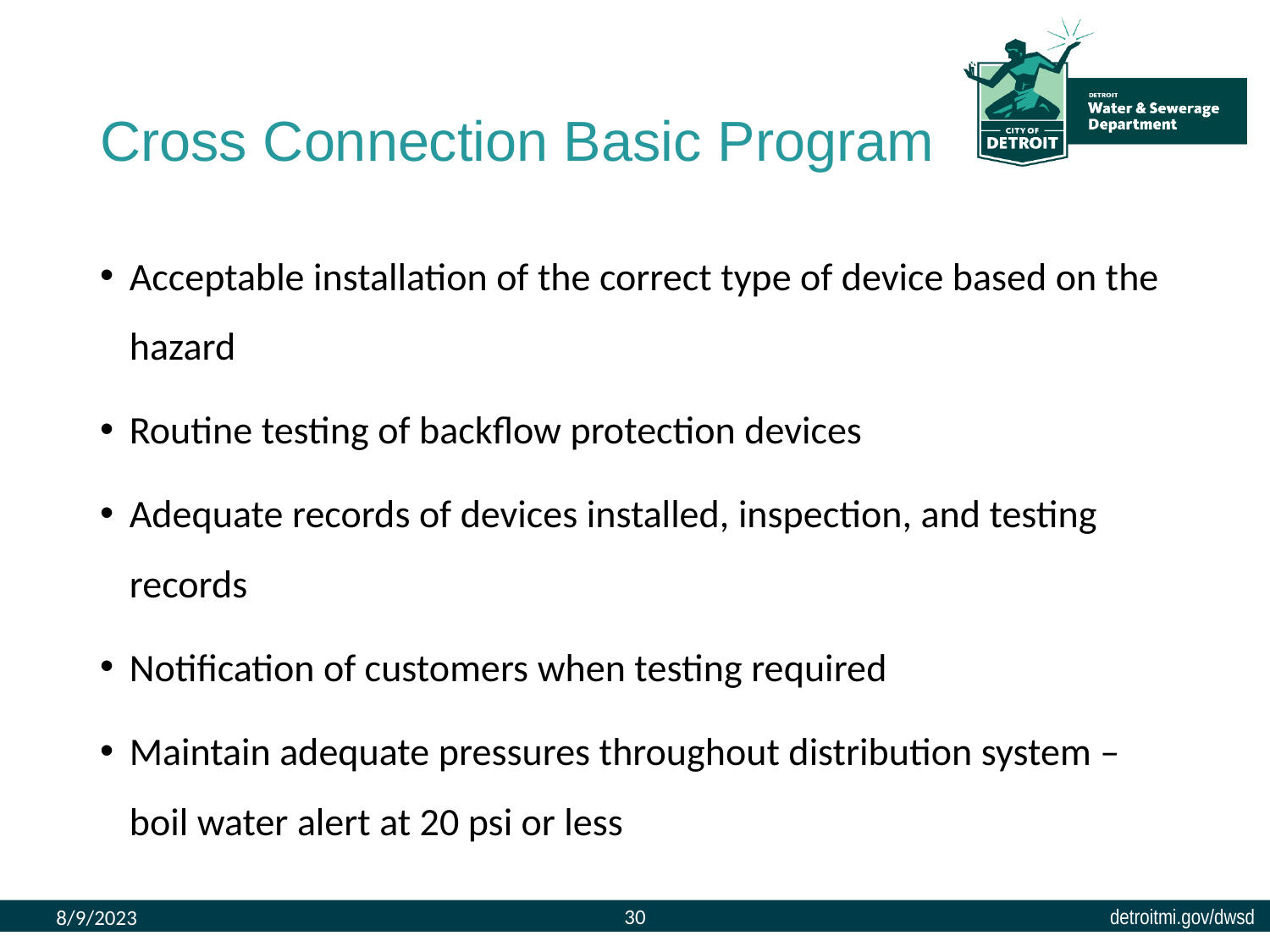

# Cross Connection Basic Program
Acceptable installation of the correct type of device based on the hazard
Routine testing of backflow protection devices
Adequate records of devices installed, inspection, and testing records
Notification of customers when testing required
Maintain adequate pressures throughout distribution system – boil water alert at 20 psi or less
30
8/9/2023